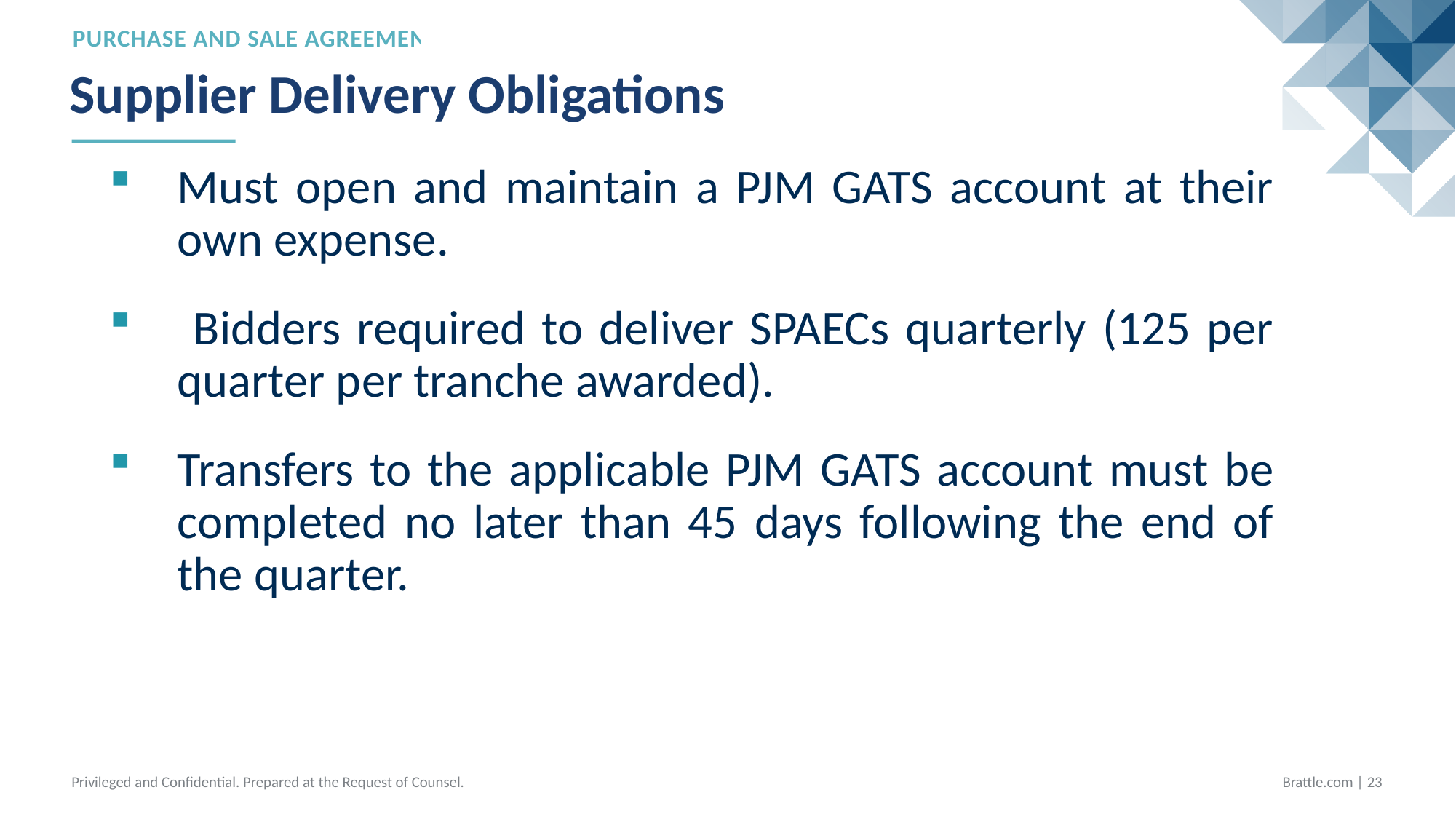

Purchase and Sale Agreement
# Supplier Delivery Obligations
Must open and maintain a PJM GATS account at their own expense.
 Bidders required to deliver SPAECs quarterly (125 per quarter per tranche awarded).
Transfers to the applicable PJM GATS account must be completed no later than 45 days following the end of the quarter.
Privileged and Confidential. Prepared at the Request of Counsel.
Brattle.com | 23